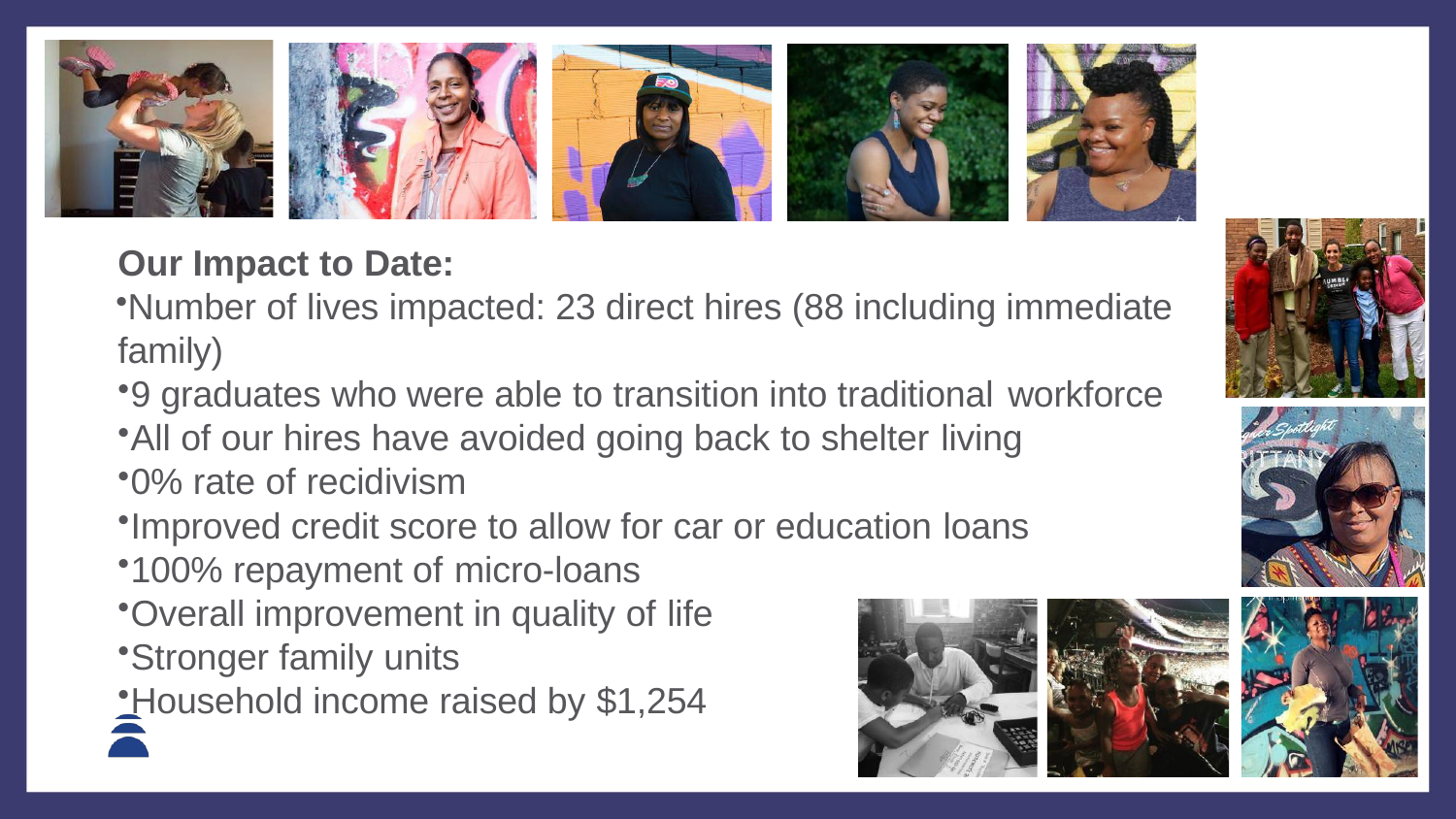

Our Impact to Date:
Number of lives impacted: 23 direct hires (88 including immediate  family)
9 graduates who were able to transition into traditional workforce
All of our hires have avoided going back to shelter living
0% rate of recidivism
Improved credit score to allow for car or education loans
100% repayment of micro-loans
Overall improvement in quality of life
Stronger family units
Household income raised by $1,254